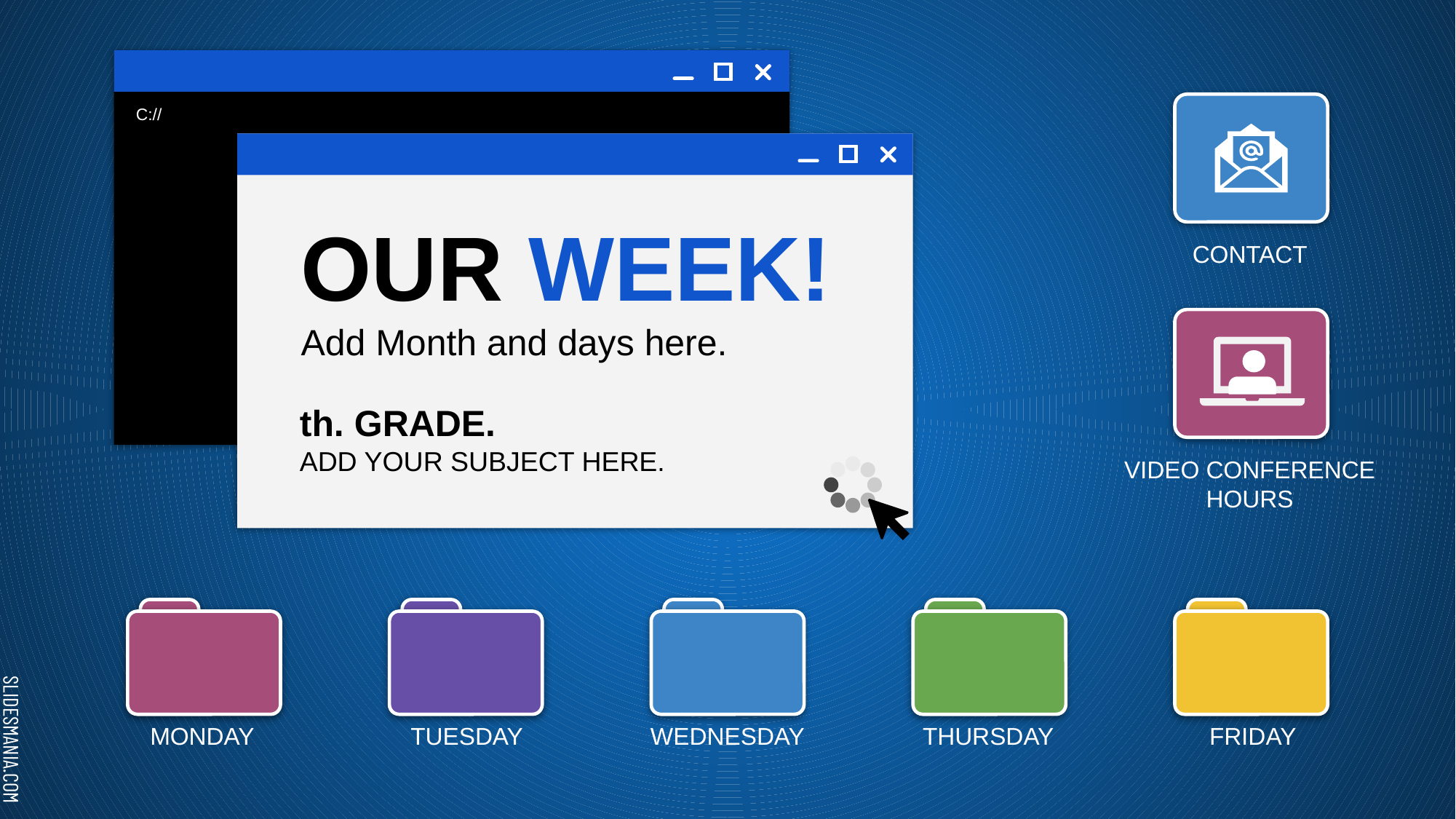

OUR WEEK!
Add Month and days here.
CONTACT

th. GRADE.
ADD YOUR SUBJECT HERE.
VIDEO CONFERENCE HOURS

MONDAY
TUESDAY
WEDNESDAY
THURSDAY
FRIDAY